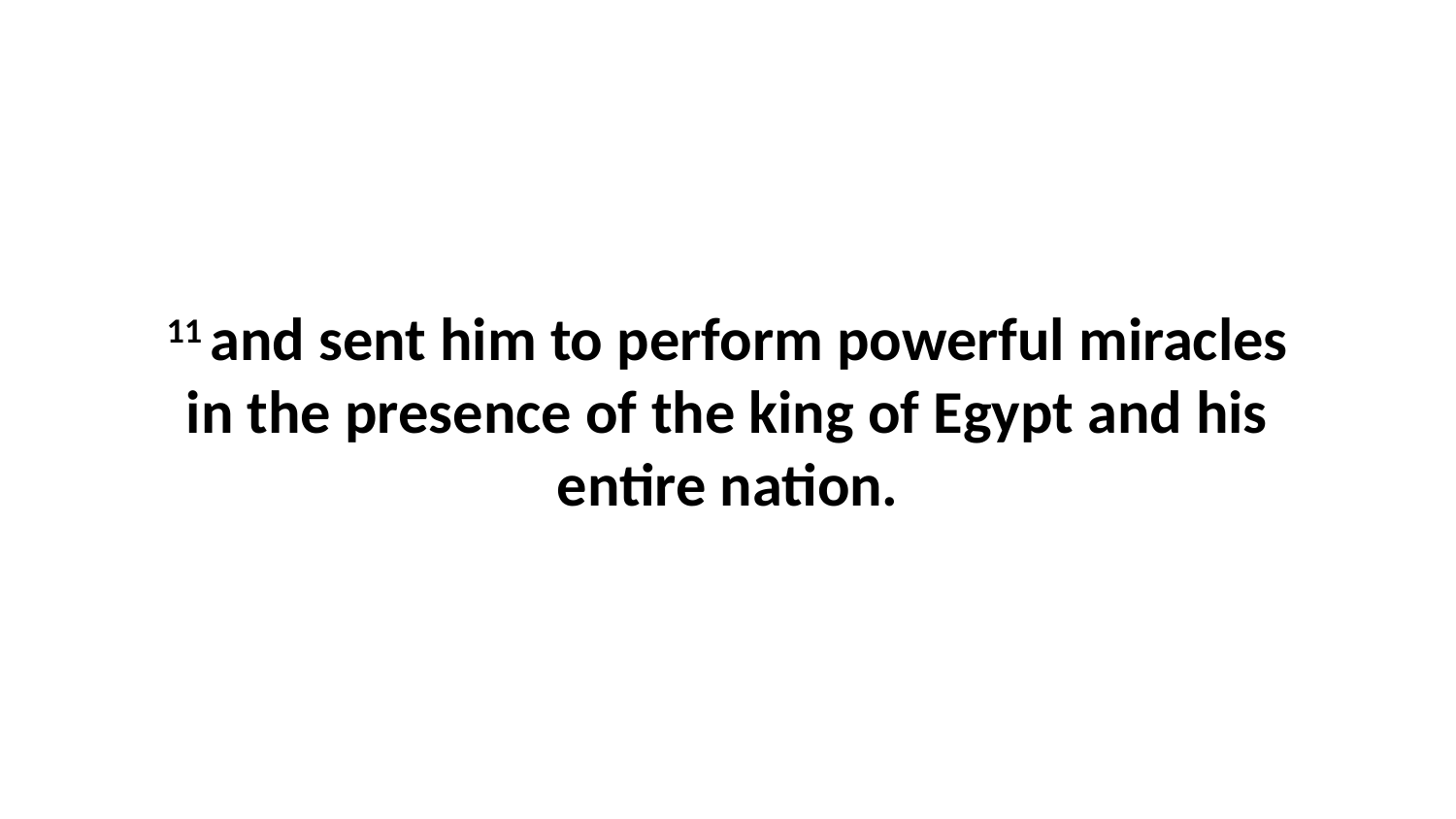

11 and sent him to perform powerful miracles in the presence of the king of Egypt and his entire nation.